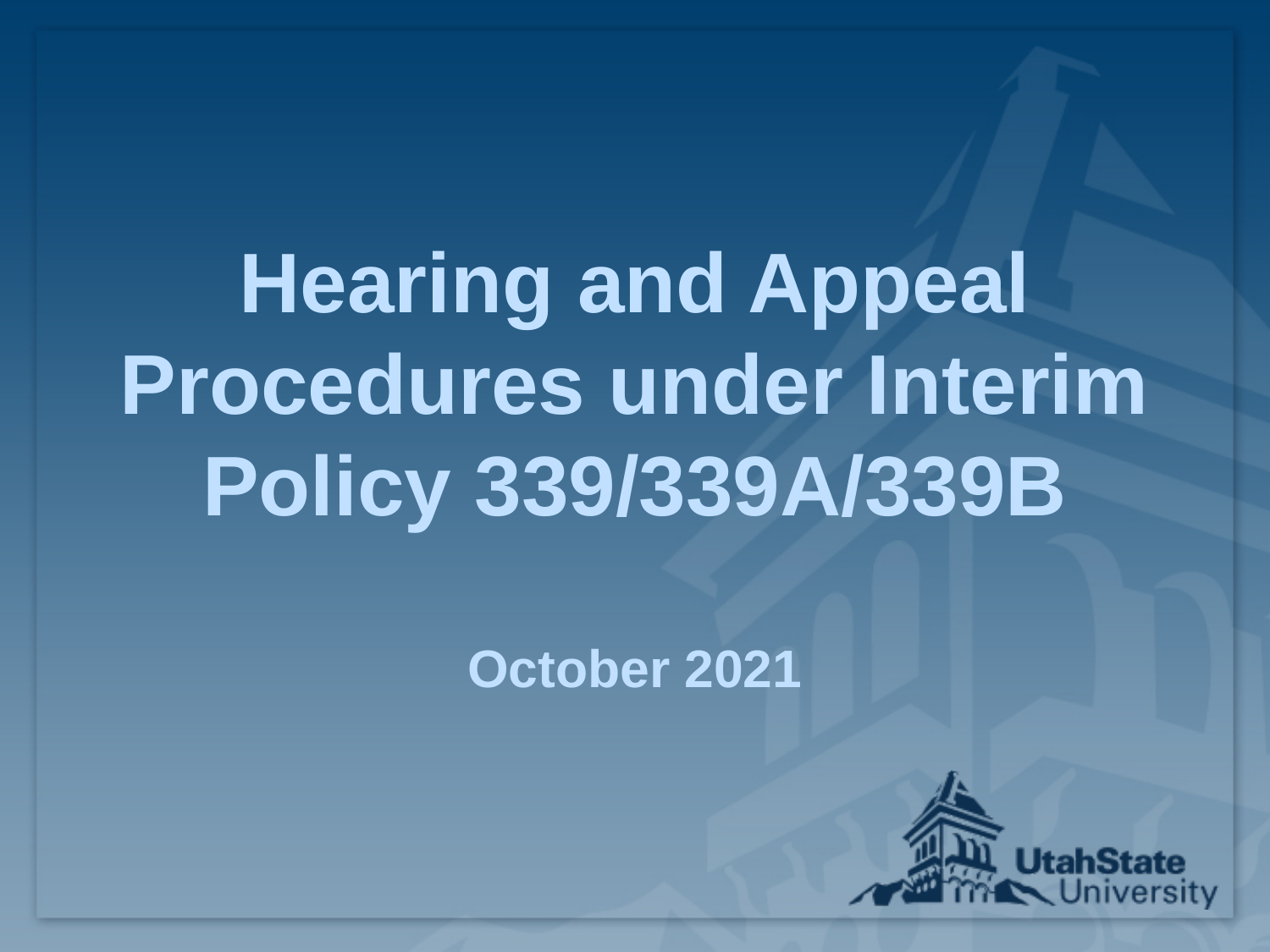

# Hearing and Appeal Procedures under Interim Policy 339/339A/339B October 2021